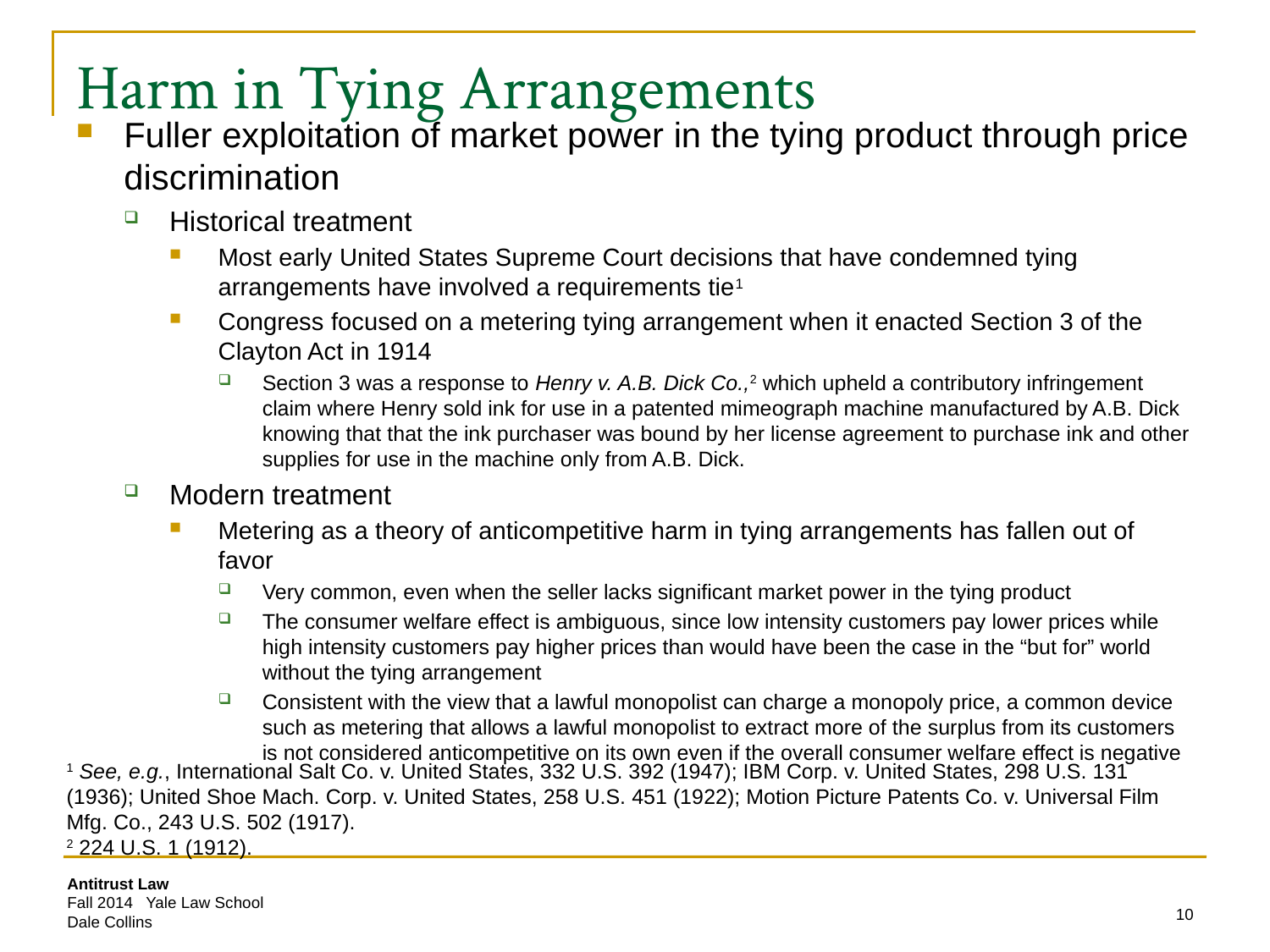

# Harm in Tying Arrangements
Fuller exploitation of market power in the tying product through price discrimination
Historical treatment
Most early United States Supreme Court decisions that have condemned tying arrangements have involved a requirements tie1
Congress focused on a metering tying arrangement when it enacted Section 3 of the Clayton Act in 1914
Section 3 was a response to Henry v. A.B. Dick Co.,2 which upheld a contributory infringement claim where Henry sold ink for use in a patented mimeograph machine manufactured by A.B. Dick knowing that that the ink purchaser was bound by her license agreement to purchase ink and other supplies for use in the machine only from A.B. Dick.
Modern treatment
Metering as a theory of anticompetitive harm in tying arrangements has fallen out of favor
Very common, even when the seller lacks significant market power in the tying product
The consumer welfare effect is ambiguous, since low intensity customers pay lower prices while high intensity customers pay higher prices than would have been the case in the “but for” world without the tying arrangement
Consistent with the view that a lawful monopolist can charge a monopoly price, a common device such as metering that allows a lawful monopolist to extract more of the surplus from its customers is not considered anticompetitive on its own even if the overall consumer welfare effect is negative
1 See, e.g., International Salt Co. v. United States, 332 U.S. 392 (1947); IBM Corp. v. United States, 298 U.S. 131 (1936); United Shoe Mach. Corp. v. United States, 258 U.S. 451 (1922); Motion Picture Patents Co. v. Universal Film Mfg. Co., 243 U.S. 502 (1917).
2 224 U.S. 1 (1912).
10